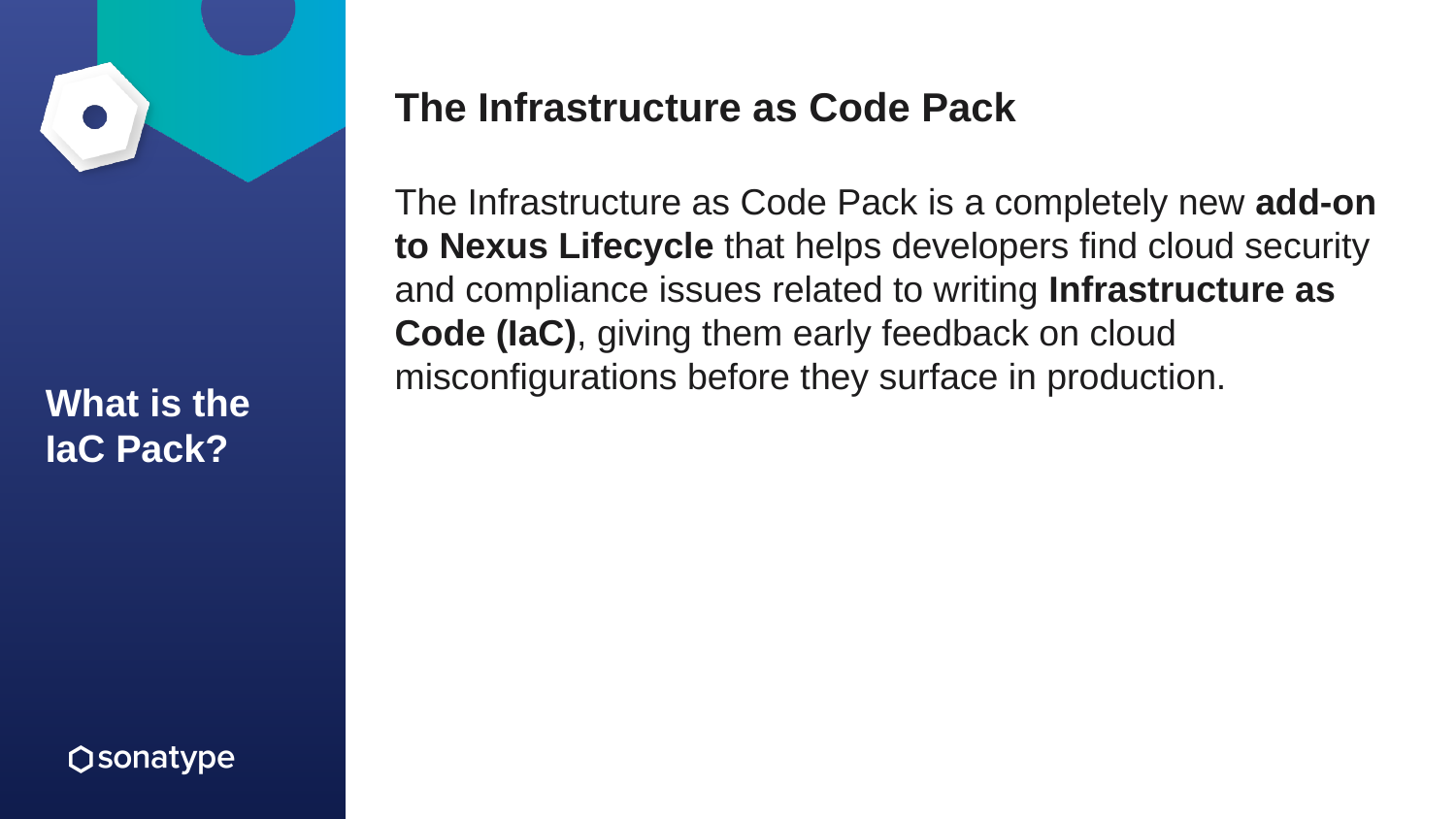

The Infrastructure as Code Pack

The Infrastructure as Code Pack is a completely new add-on to Nexus Lifecycle that helps developers find cloud security and compliance issues related to writing Infrastructure as Code (IaC), giving them early feedback on cloud misconfigurations before they surface in production.
# What is the IaC Pack?